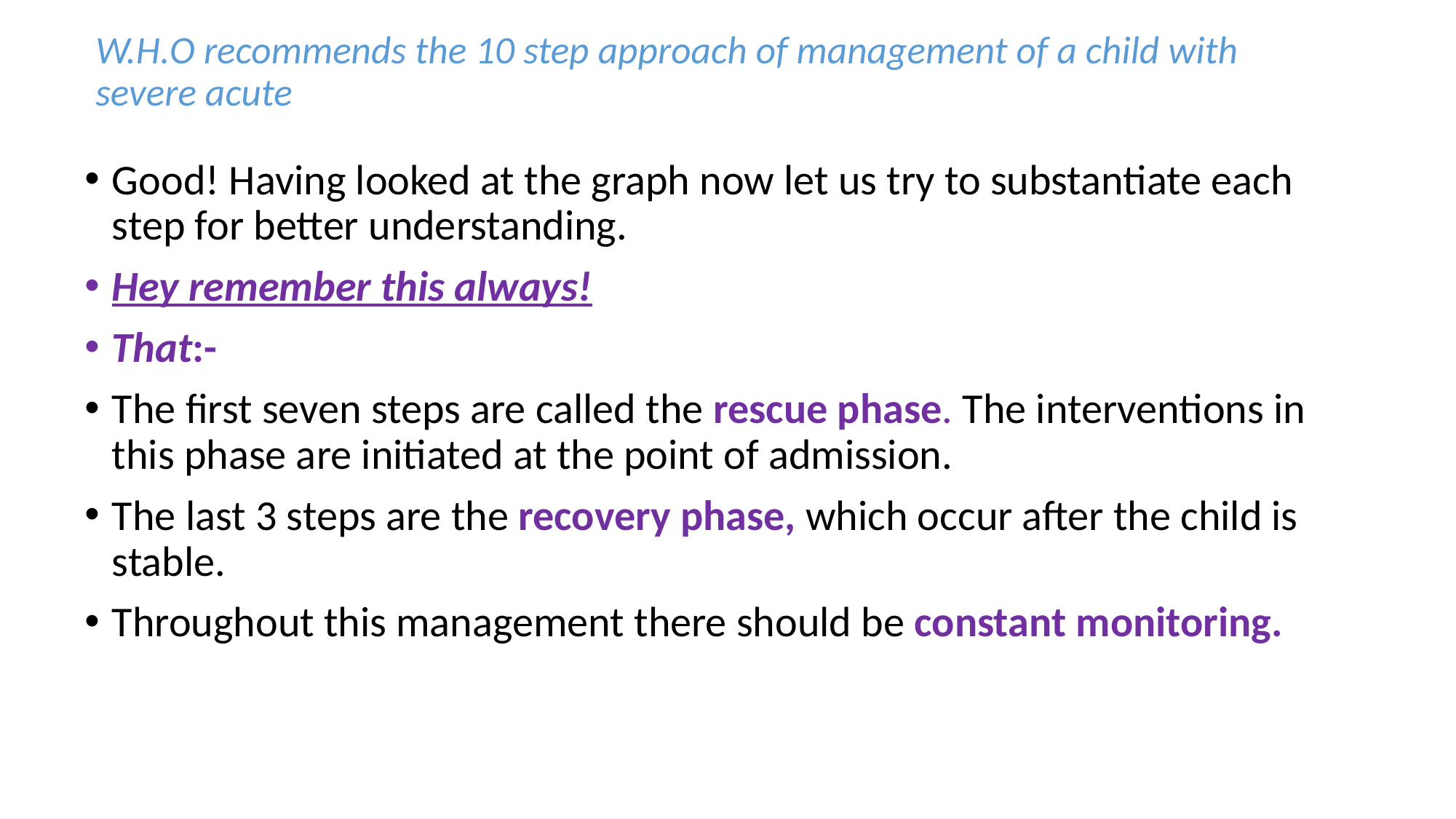

# W.H.O recommends the 10 step approach of management of a child with severe acute
Good! Having looked at the graph now let us try to substantiate each step for better understanding.
Hey remember this always!
That:-
The first seven steps are called the rescue phase. The interventions in this phase are initiated at the point of admission.
The last 3 steps are the recovery phase, which occur after the child is stable.
Throughout this management there should be constant monitoring.